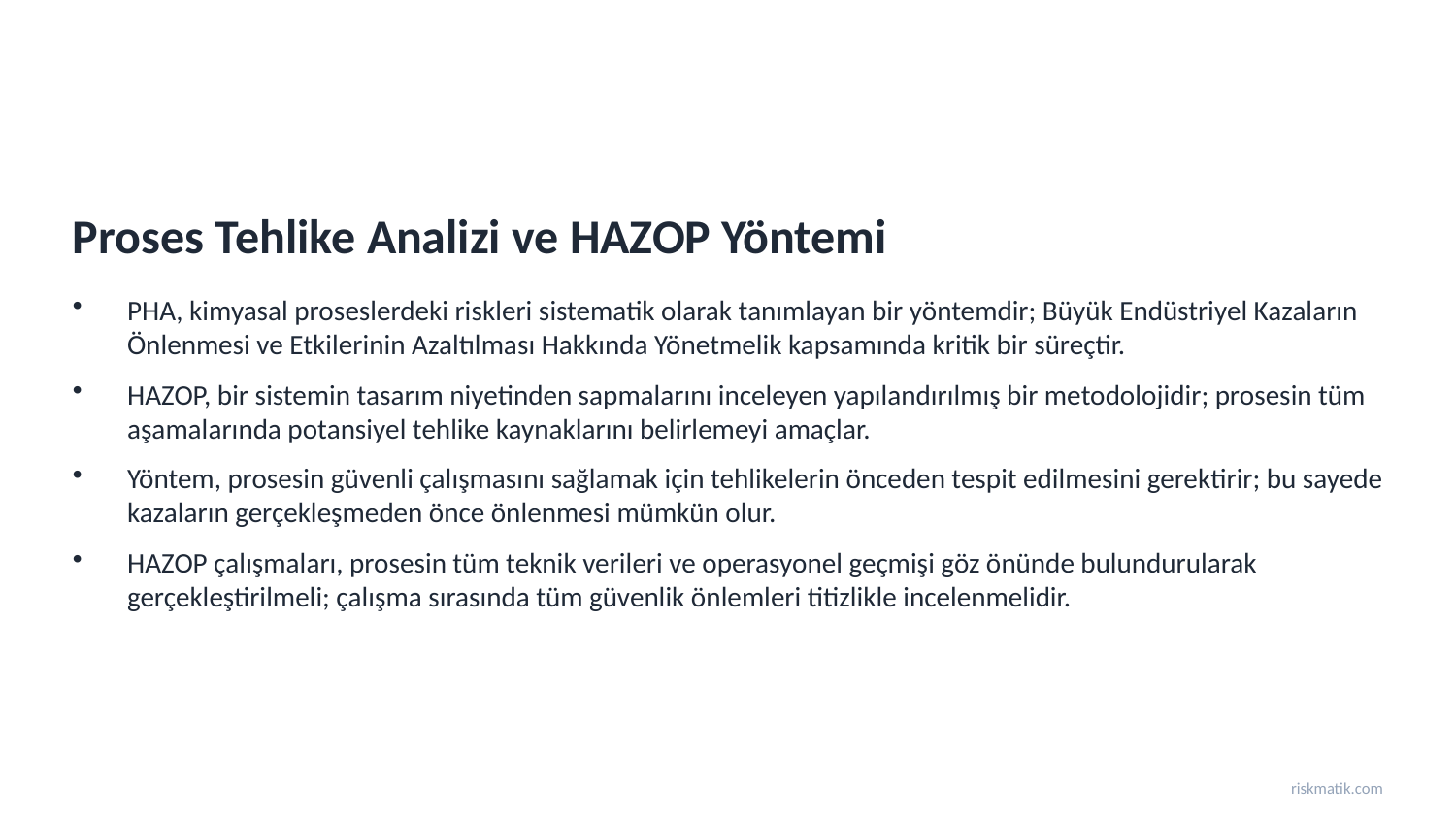

Proses Tehlike Analizi ve HAZOP Yöntemi
PHA, kimyasal proseslerdeki riskleri sistematik olarak tanımlayan bir yöntemdir; Büyük Endüstriyel Kazaların Önlenmesi ve Etkilerinin Azaltılması Hakkında Yönetmelik kapsamında kritik bir süreçtir.
HAZOP, bir sistemin tasarım niyetinden sapmalarını inceleyen yapılandırılmış bir metodolojidir; prosesin tüm aşamalarında potansiyel tehlike kaynaklarını belirlemeyi amaçlar.
Yöntem, prosesin güvenli çalışmasını sağlamak için tehlikelerin önceden tespit edilmesini gerektirir; bu sayede kazaların gerçekleşmeden önce önlenmesi mümkün olur.
HAZOP çalışmaları, prosesin tüm teknik verileri ve operasyonel geçmişi göz önünde bulundurularak gerçekleştirilmeli; çalışma sırasında tüm güvenlik önlemleri titizlikle incelenmelidir.
riskmatik.com